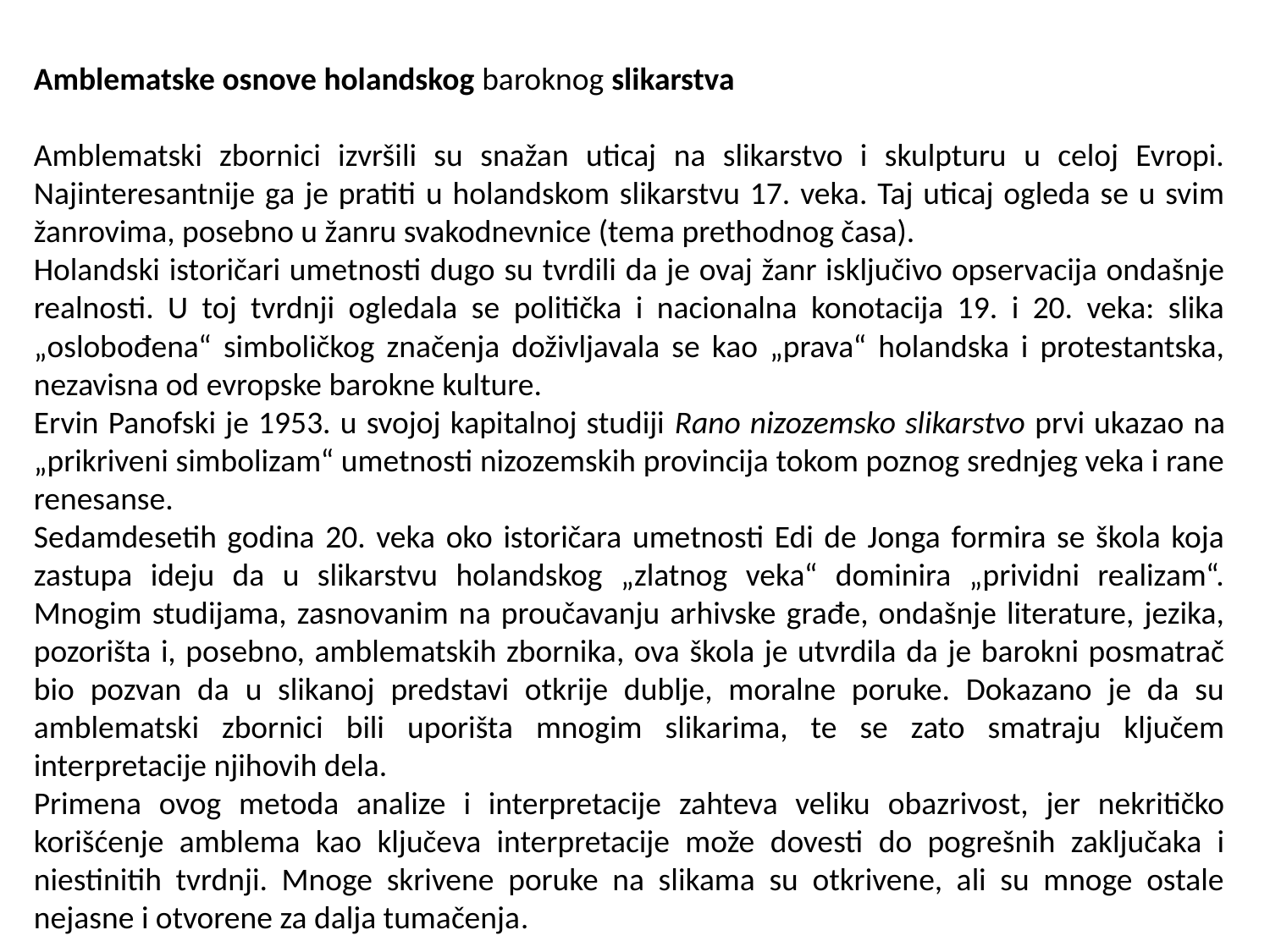

Amblematske osnove holandskog baroknog slikarstva

Amblematski zbornici izvršili su snažan uticaj na slikarstvo i skulpturu u celoj Evropi. Najinteresantnije ga je pratiti u holandskom slikarstvu 17. veka. Taj uticaj ogleda se u svim žanrovima, posebno u žanru svakodnevnice (tema prethodnog časa).
Holandski istoričari umetnosti dugo su tvrdili da je ovaj žanr isključivo opservacija ondašnje realnosti. U toj tvrdnji ogledala se politička i nacionalna konotacija 19. i 20. veka: slika „oslobođena“ simboličkog značenja doživljavala se kao „prava“ holandska i protestantska, nezavisna od evropske barokne kulture.
Ervin Panofski je 1953. u svojoj kapitalnoj studiji Rano nizozemsko slikarstvo prvi ukazao na „prikriveni simbolizam“ umetnosti nizozemskih provincija tokom poznog srednjeg veka i rane renesanse.
Sedamdesetih godina 20. veka oko istoričara umetnosti Edi de Jonga formira se škola koja zastupa ideju da u slikarstvu holandskog „zlatnog veka“ dominira „prividni realizam“. Mnogim studijama, zasnovanim na proučavanju arhivske građe, ondašnje literature, jezika, pozorišta i, posebno, amblematskih zbornika, ova škola je utvrdila da je barokni posmatrač bio pozvan da u slikanoj predstavi otkrije dublje, moralne poruke. Dokazano je da su amblematski zbornici bili uporišta mnogim slikarima, te se zato smatraju ključem interpretacije njihovih dela.
Primena ovog metoda analize i interpretacije zahteva veliku obazrivost, jer nekritičko korišćenje amblema kao ključeva interpretacije može dovesti do pogrešnih zaključaka i niestinitih tvrdnji. Mnoge skrivene poruke na slikama su otkrivene, ali su mnoge ostale nejasne i otvorene za dalja tumačenja.